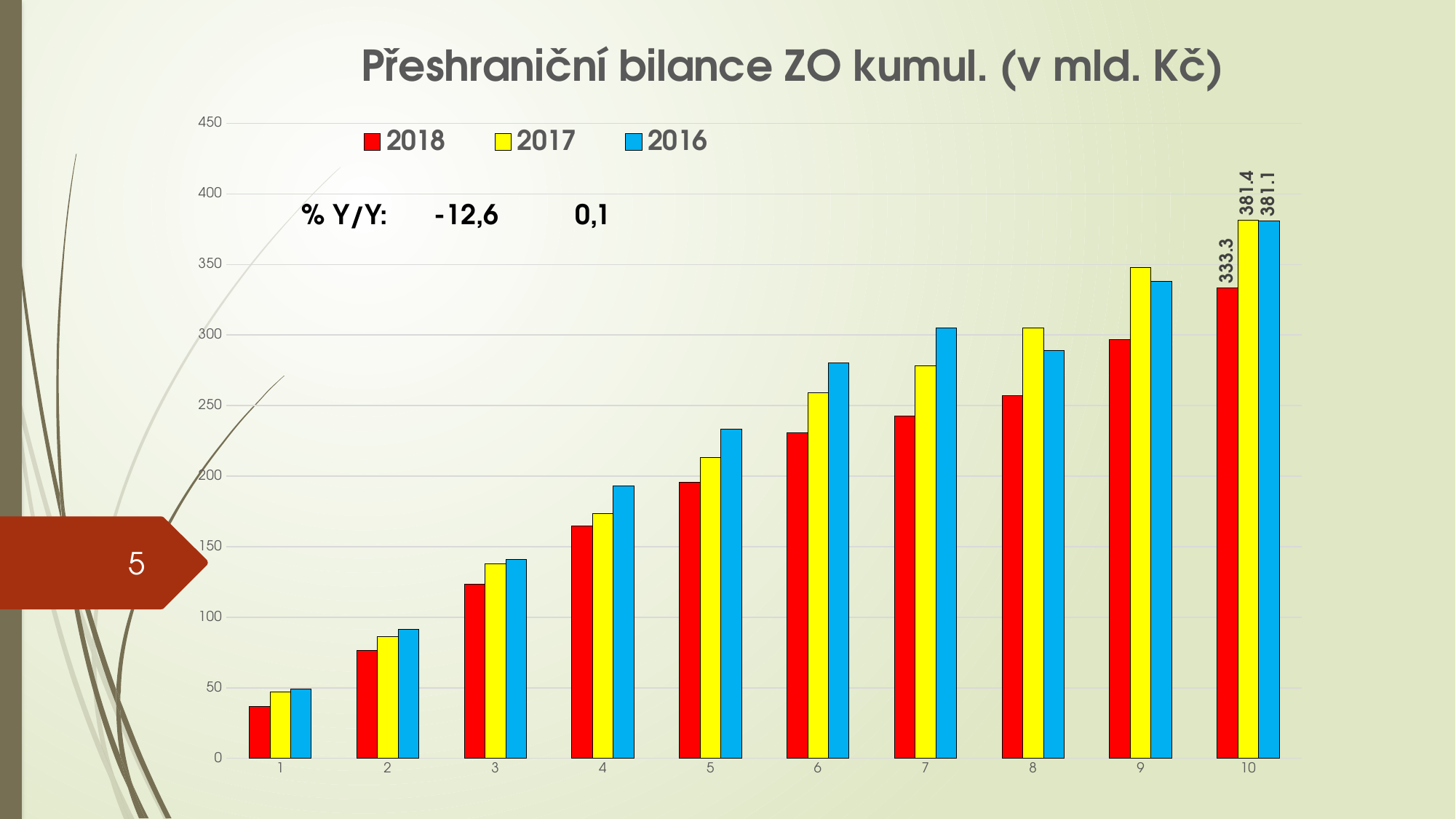

### Chart: Přeshraniční bilance ZO kumul. (v mld. Kč)

| Category | 2018 | 2017 | 2016 |
|---|---|---|---|
% Y/Y:      -12,6          0,1
5